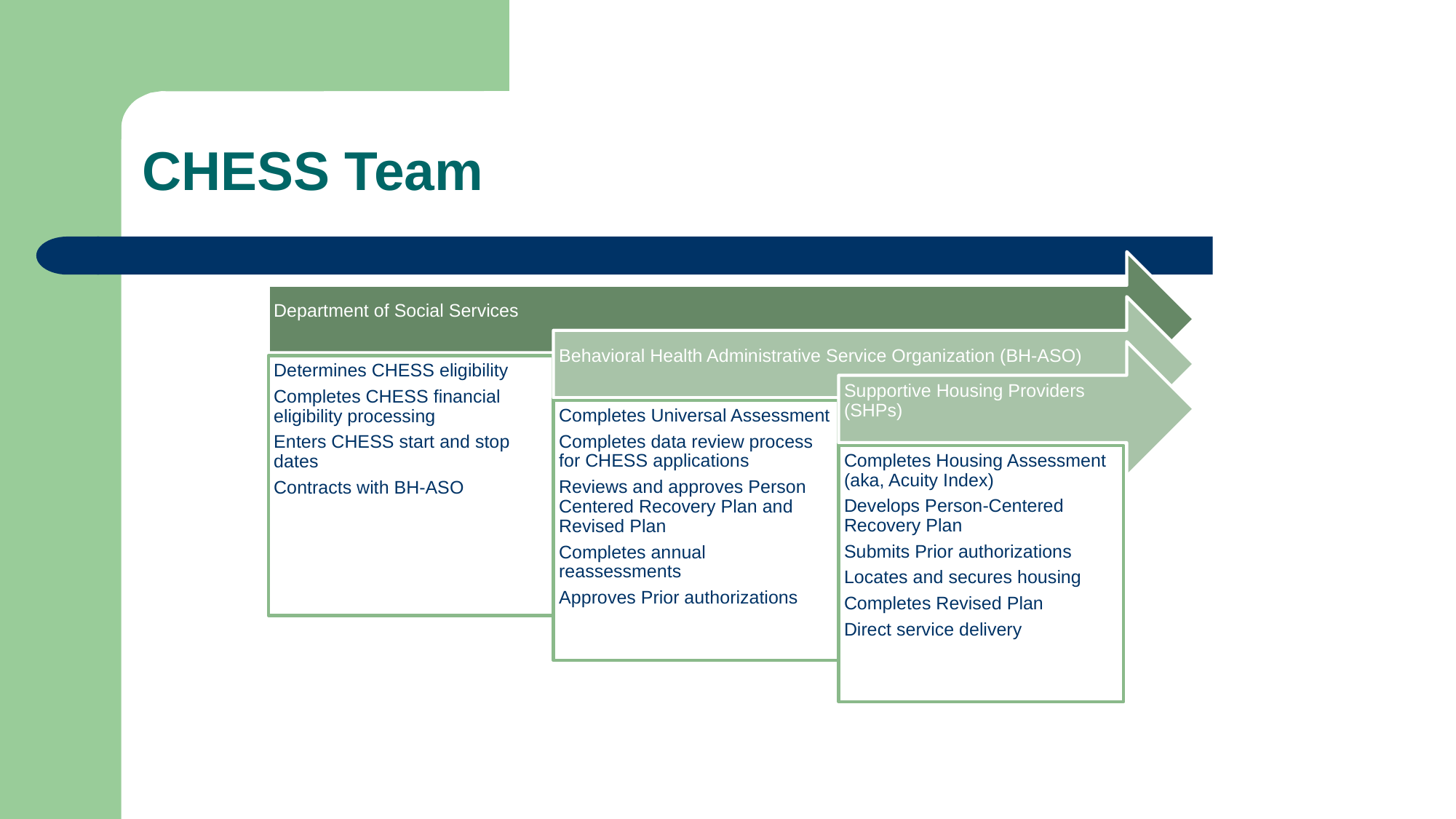

# CHESS Team
Department of Social Services
Determines CHESS eligibility
Completes CHESS financial eligibility processing
Enters CHESS start and stop dates
Contracts with BH-ASO

Behavioral Health Administrative Service Organization (BH-ASO)
Completes Universal Assessment
Completes data review process for CHESS applications
Reviews and approves Person Centered Recovery Plan and Revised Plan
Completes annual reassessments
Approves Prior authorizations

Supportive Housing Providers (SHPs)
Completes Housing Assessment (aka, Acuity Index)
Develops Person-Centered Recovery Plan
Submits Prior authorizations
Locates and secures housing
Completes Revised Plan
Direct service delivery